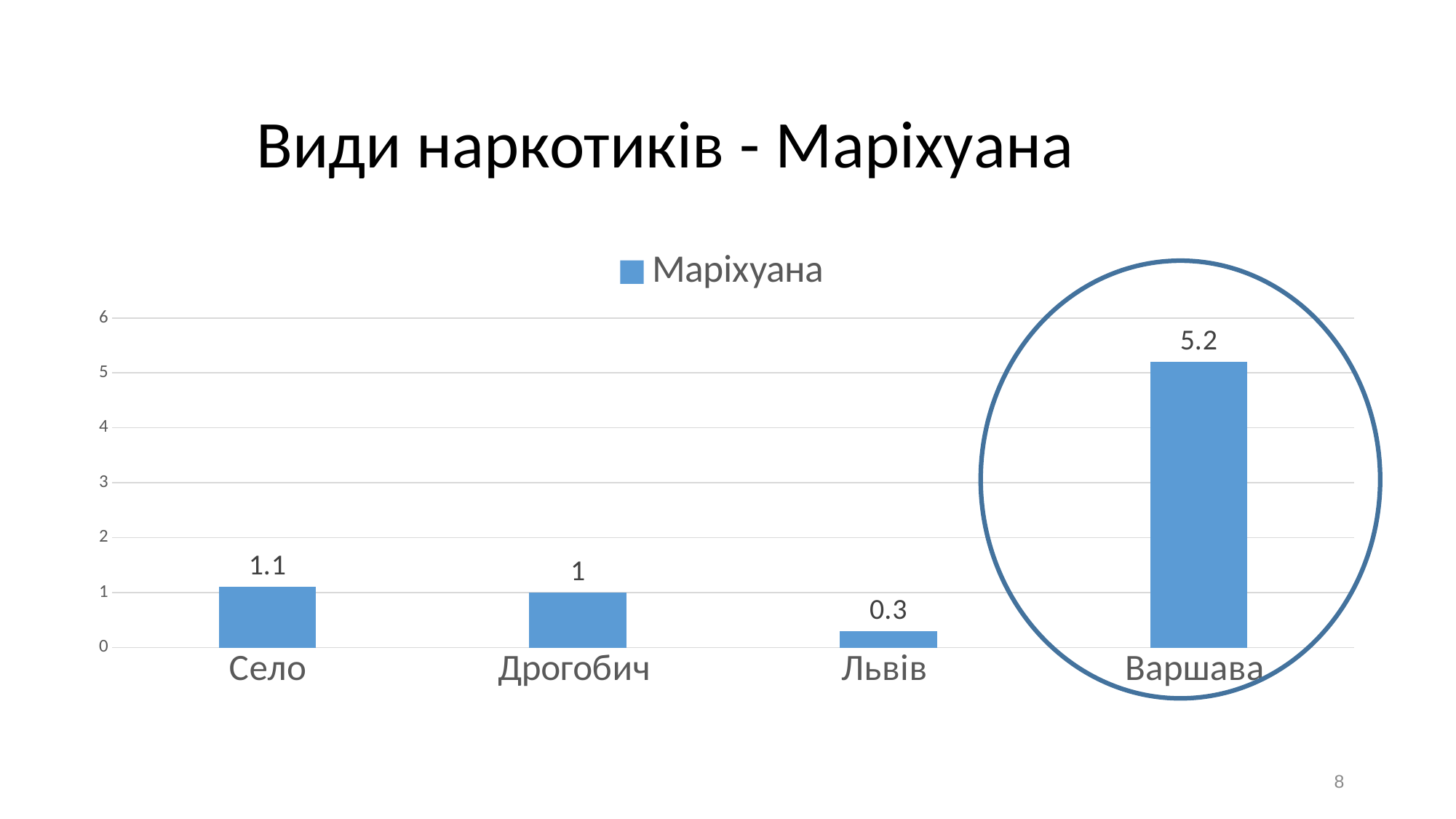

# Види наркотиків - Маріхуана

### Chart

| Category | Маріхуана  |
|---|---|
| Село | 1.1 |
| Дрогобич  | 1.0 |
| Львів  | 0.3 |
| Варшава  | 5.2 |
8